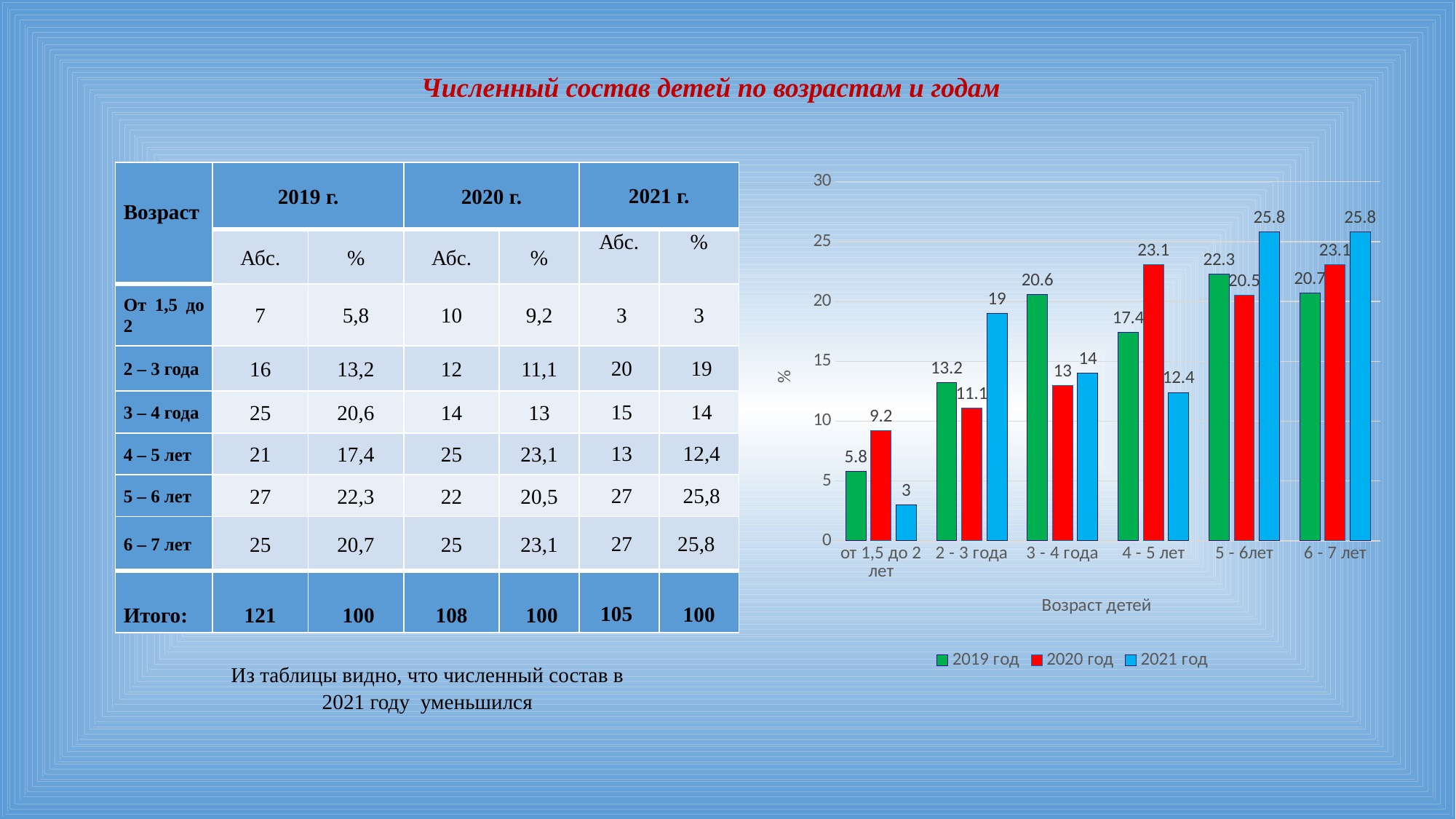

Численный состав детей по возрастам и годам

| Возраст | 2019 г. |  | 2020 г. |  | 2021 г. |  |
| --- | --- | --- | --- | --- | --- | --- |
|  | Абс. | % | Абс. | % | Абс. | % |
| От 1,5 до 2 | 7 | 5,8 | 10 | 9,2 | 3 | 3 |
| 2 – 3 года | 16 | 13,2 | 12 | 11,1 | 20 | 19 |
| 3 – 4 года | 25 | 20,6 | 14 | 13 | 15 | 14 |
| 4 – 5 лет | 21 | 17,4 | 25 | 23,1 | 13 | 12,4 |
| 5 – 6 лет | 27 | 22,3 | 22 | 20,5 | 27 | 25,8 |
| 6 – 7 лет | 25 | 20,7 | 25 | 23,1 | 27 | 25,8 |
| Итого: | 121 | 100 | 108 | 100 | 105 | 100 |

### Chart

| Category | 2019 год | 2020 год | 2021 год |
|---|---|---|---|
| от 1,5 до 2 лет | 5.8 | 9.2 | 3.0 |
| 2 - 3 года | 13.2 | 11.1 | 19.0 |
| 3 - 4 года | 20.6 | 13.0 | 14.0 |
| 4 - 5 лет | 17.4 | 23.1 | 12.4 |
| 5 - 6лет | 22.3 | 20.5 | 25.8 |
| 6 - 7 лет | 20.7 | 23.1 | 25.8 |
Из таблицы видно, что численный состав в 2021 году  уменьшился